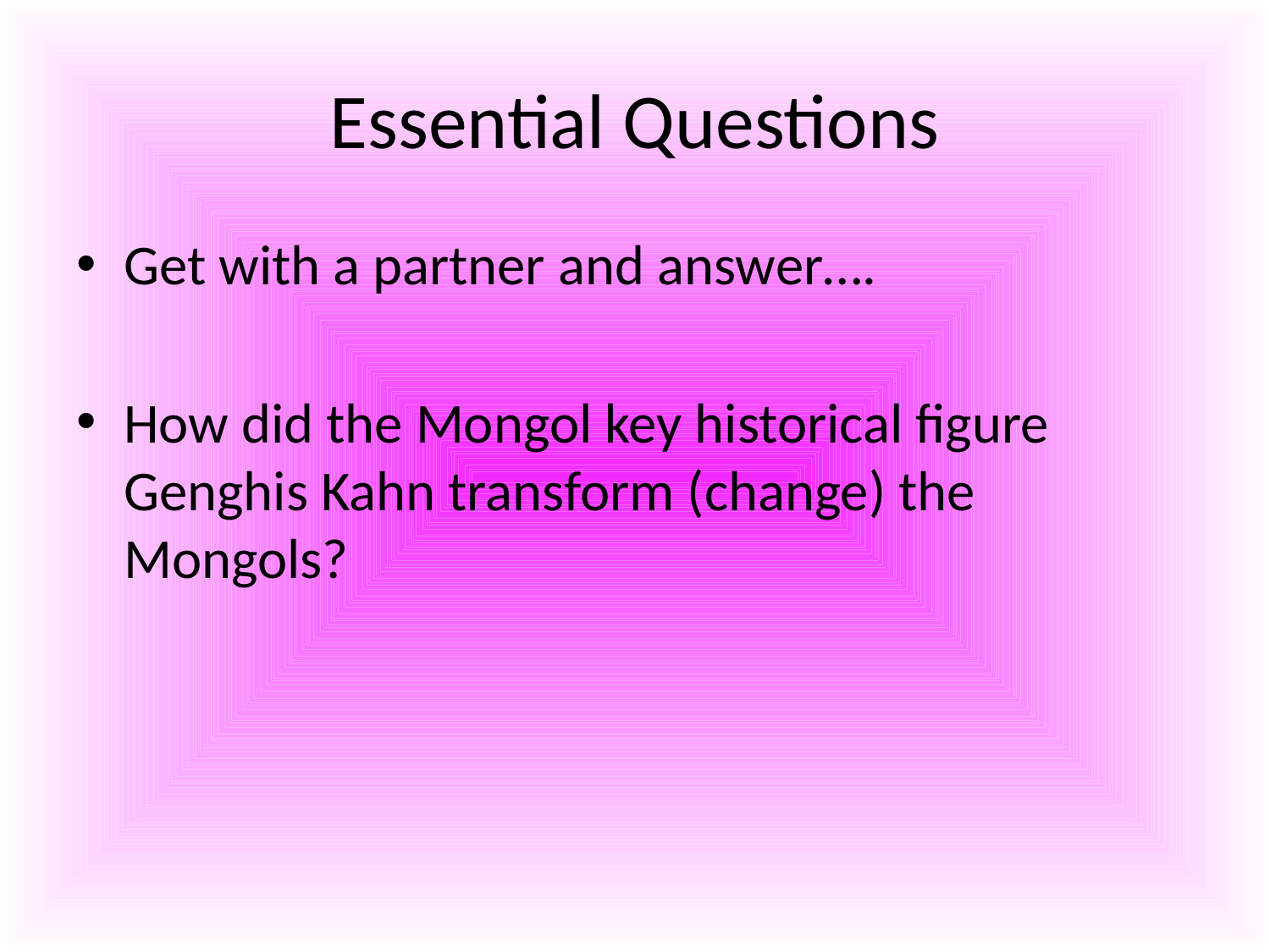

# Essential Questions
Get with a partner and answer….

How did the Mongol key historical figure Genghis Kahn transform (change) the Mongols?